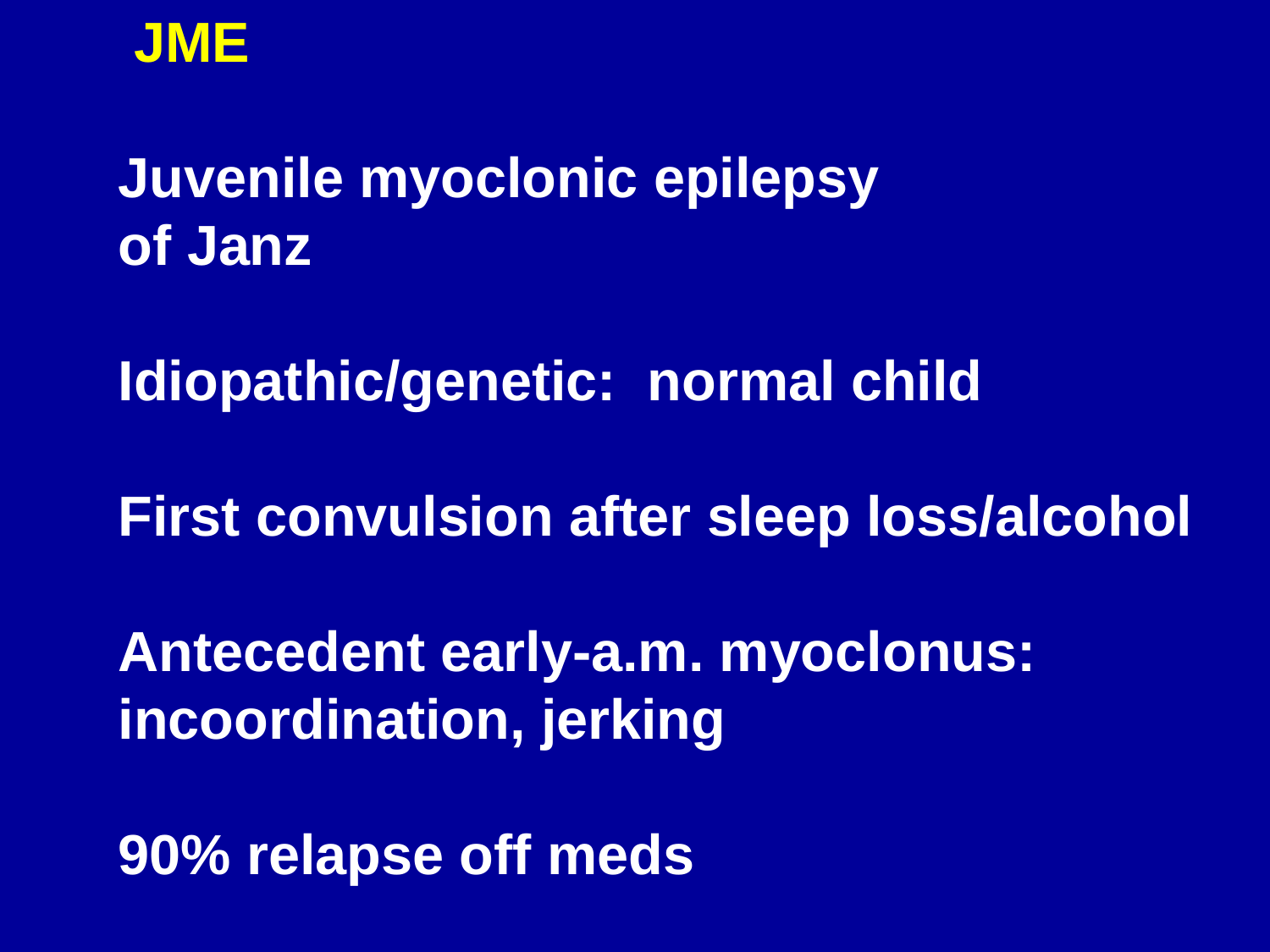

JME
Juvenile myoclonic epilepsy
of Janz
Idiopathic/genetic:  normal child
First convulsion after sleep loss/alcohol
Antecedent early-a.m. myoclonus:
incoordination, jerking
90% relapse off meds